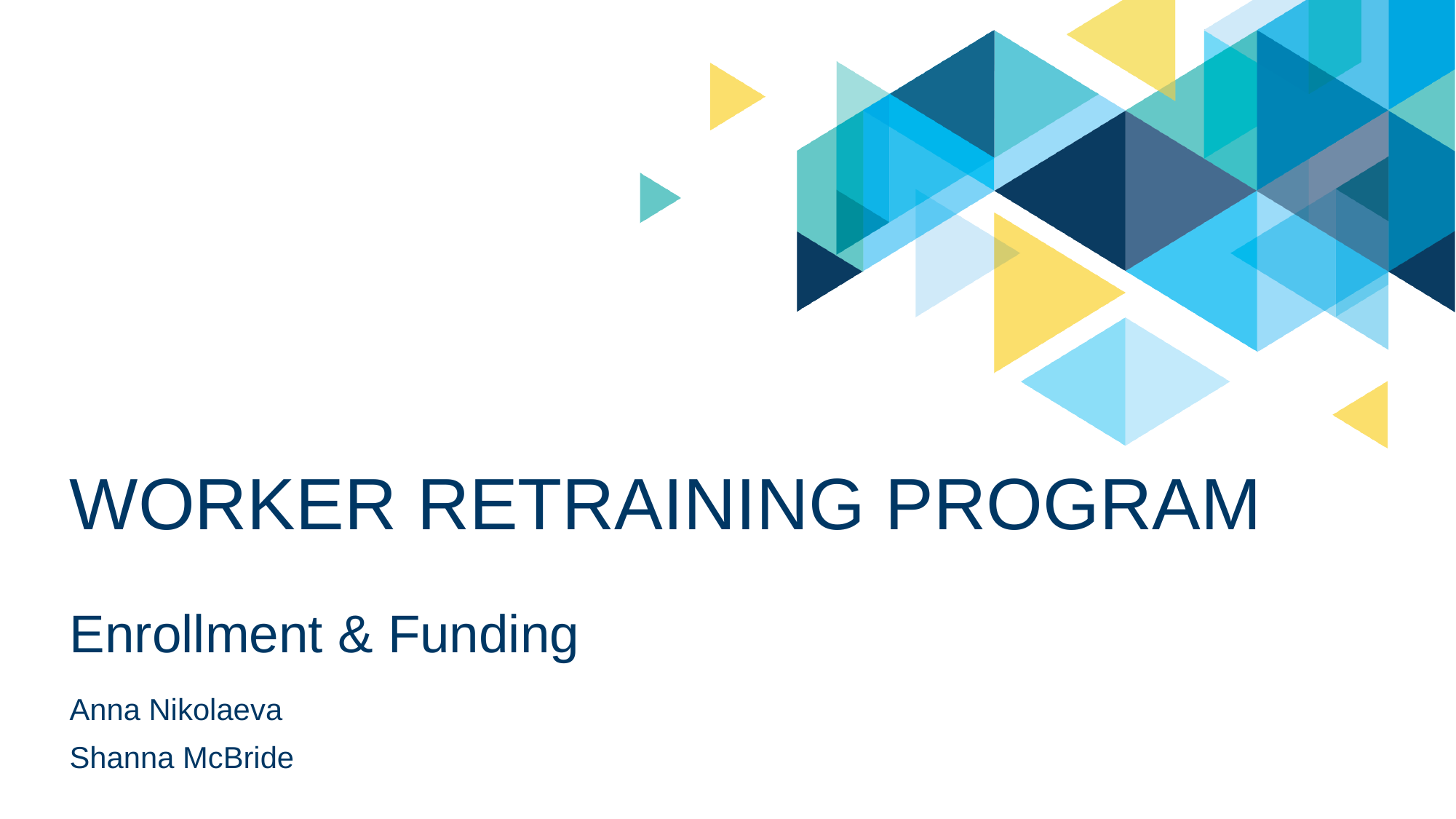

# Worker Retraining Program
Enrollment & Funding
Anna Nikolaeva
Shanna McBride